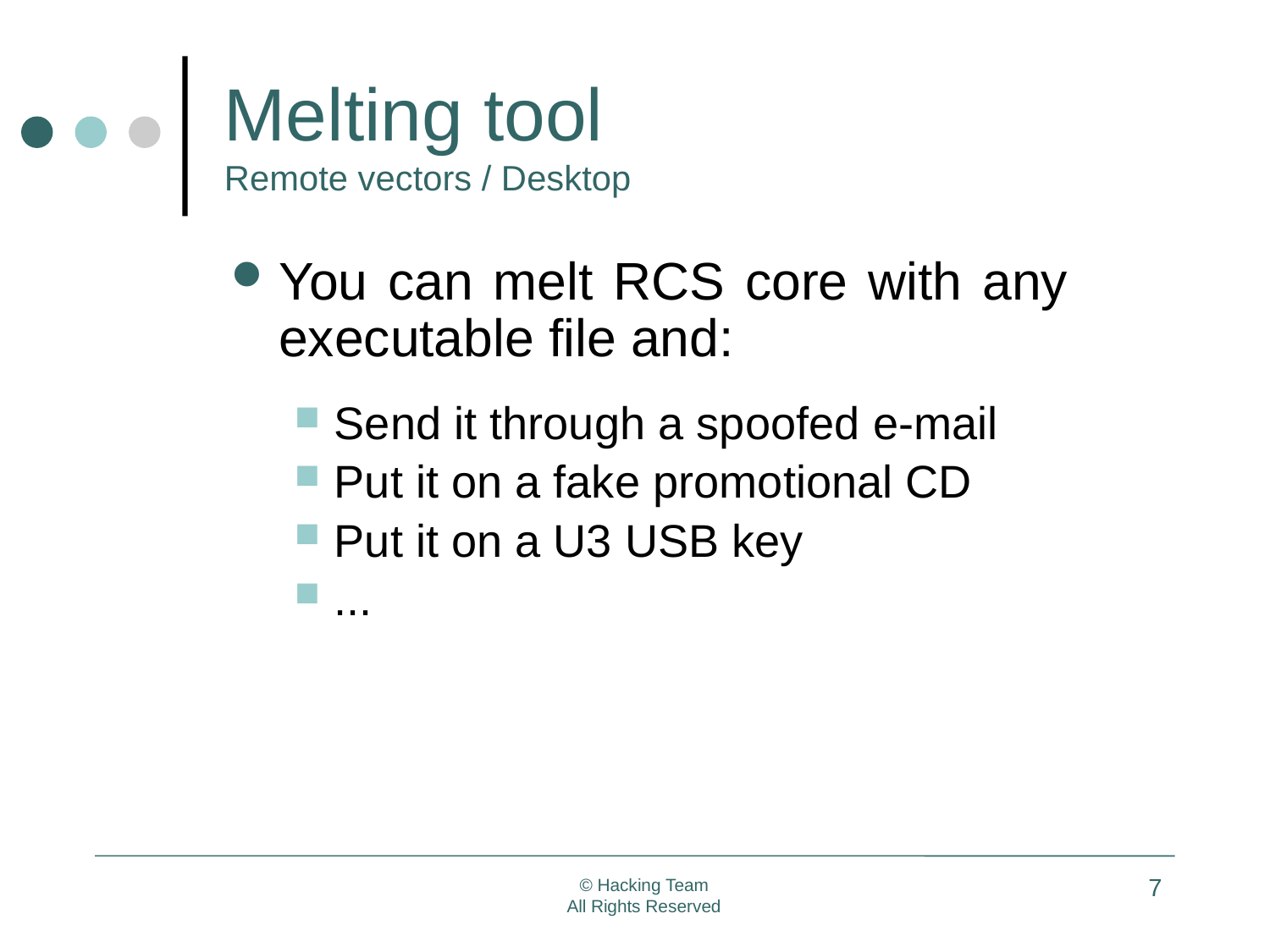

# Melting tool Remote vectors / Desktop
You can melt RCS core with any executable file and:

Send it through a spoofed e-mail
Put it on a fake promotional CD
Put it on a U3 USB key
...
7
© Hacking Team
All Rights Reserved